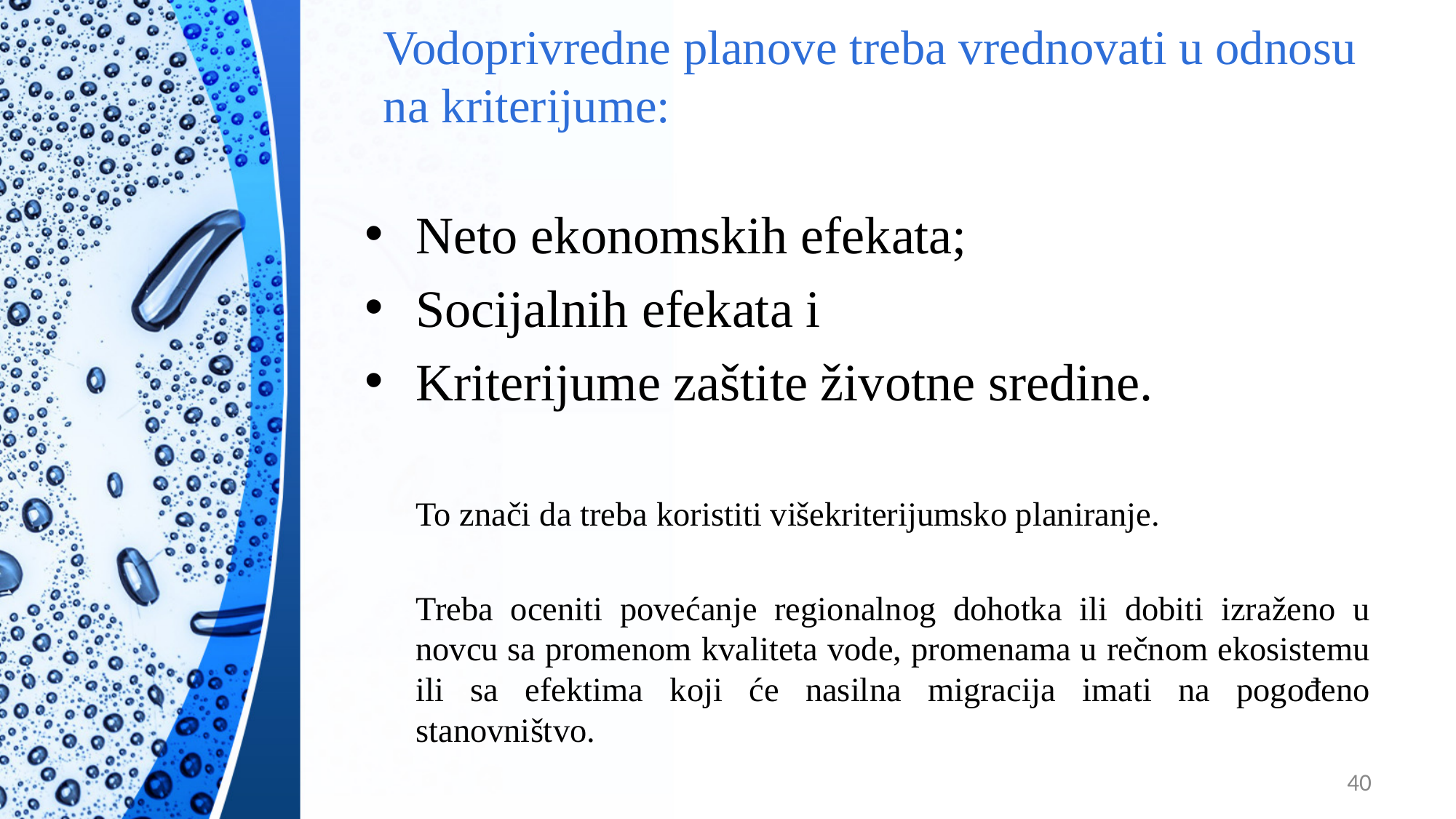

# Vodoprivredne planove treba vrednovati u odnosu na kriterijume:
Neto ekonomskih efekata;
Socijalnih efekata i
Kriterijume zaštite životne sredine.

	To znači da treba koristiti višekriterijumsko planiranje.

	Treba oceniti povećanje regionalnog dohotka ili dobiti izraženo u novcu sa promenom kvaliteta vode, promenama u rečnom ekosistemu ili sa efektima koji će nasilna migracija imati na pogođeno stanovništvo.

40